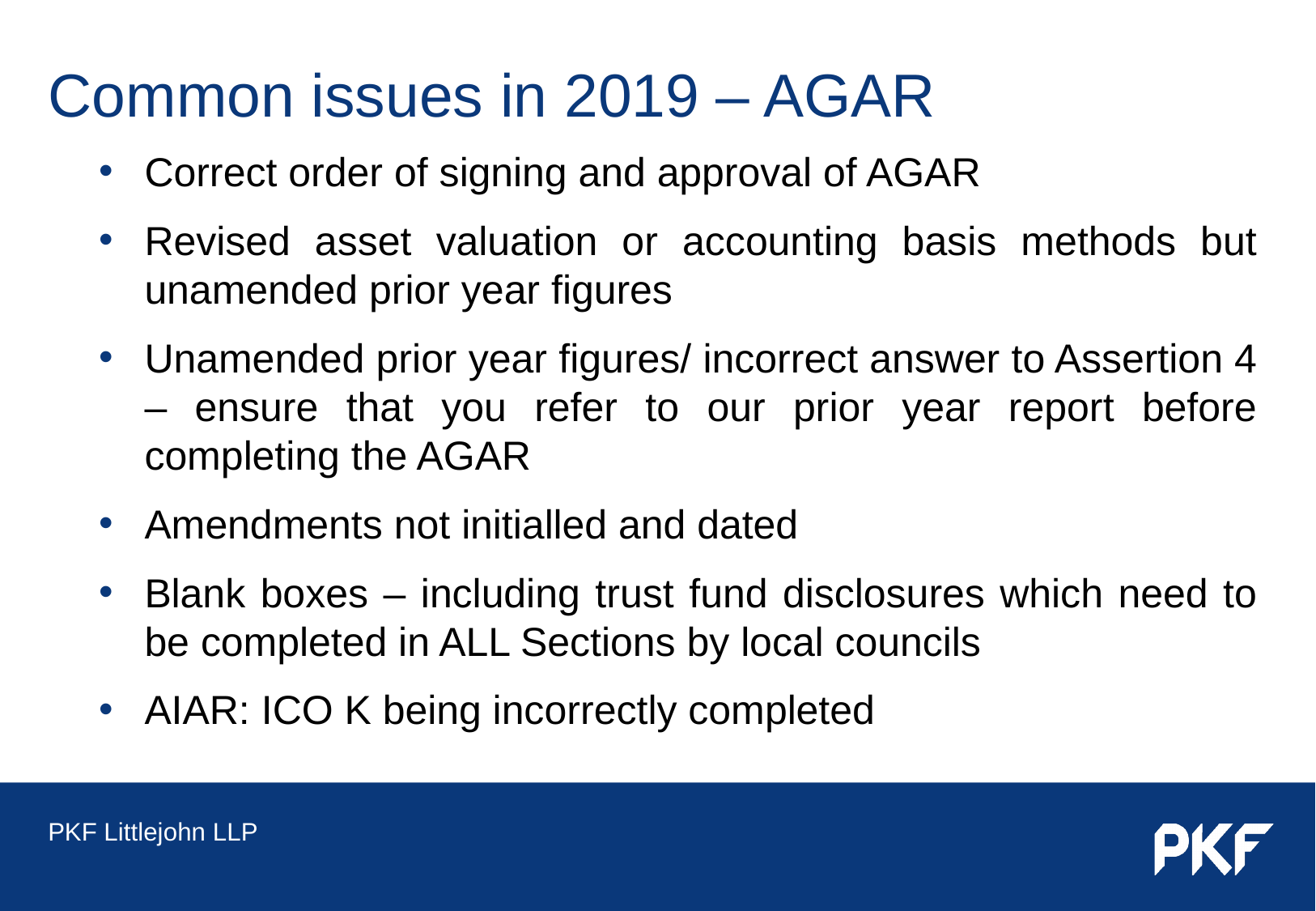

# Common issues in 2019 – AGAR
Correct order of signing and approval of AGAR
Revised asset valuation or accounting basis methods but unamended prior year figures
Unamended prior year figures/ incorrect answer to Assertion 4 – ensure that you refer to our prior year report before completing the AGAR
Amendments not initialled and dated
Blank boxes – including trust fund disclosures which need to be completed in ALL Sections by local councils
AIAR: ICO K being incorrectly completed